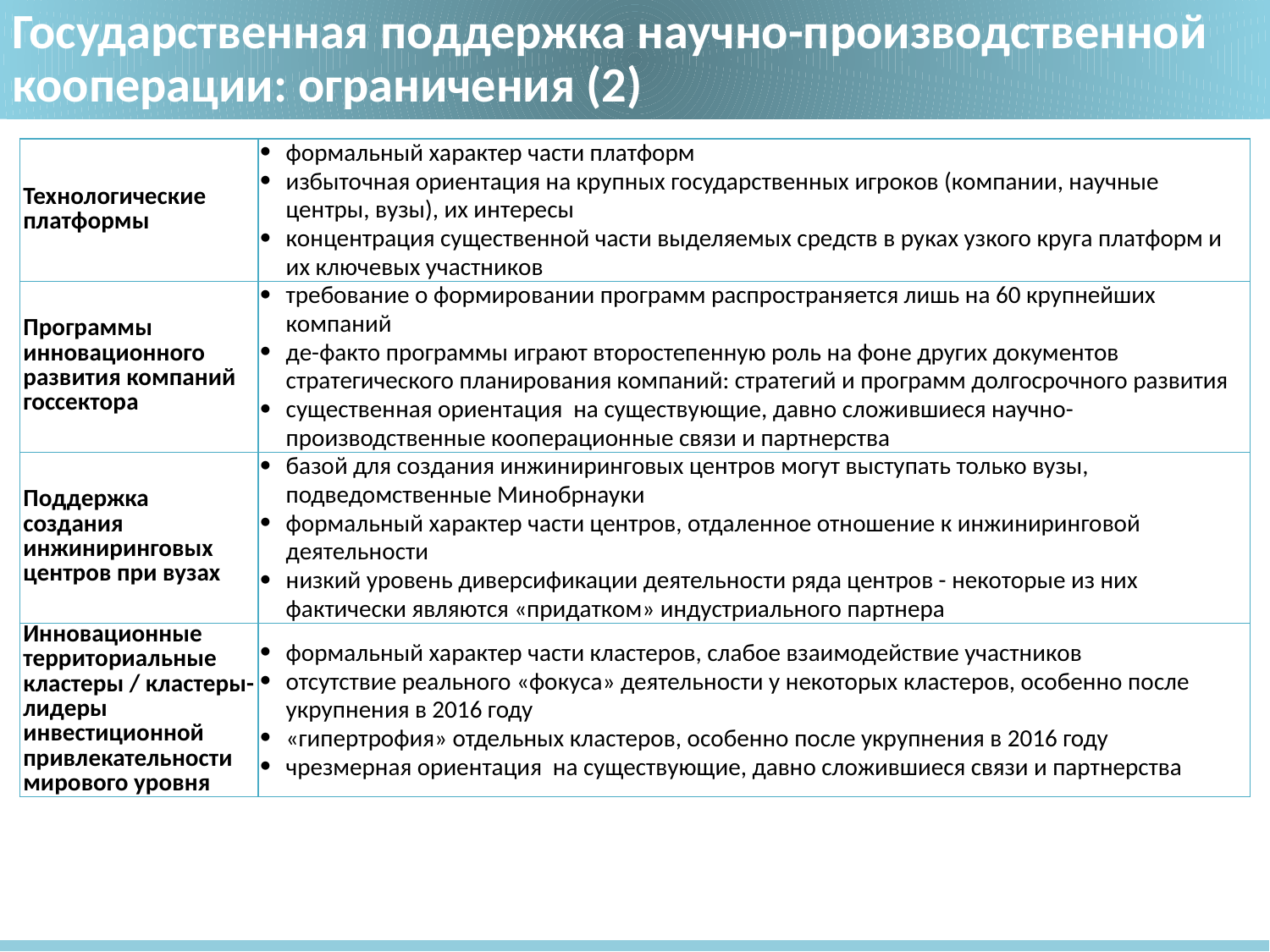

Государственная поддержка научно-производственной кооперации: ограничения (2)
| Технологические платформы | формальный характер части платформ избыточная ориентация на крупных государственных игроков (компании, научные центры, вузы), их интересы концентрация существенной части выделяемых средств в руках узкого круга платформ и их ключевых участников |
| --- | --- |
| Программы инновационного развития компаний госсектора | требование о формировании программ распространяется лишь на 60 крупнейших компаний де-факто программы играют второстепенную роль на фоне других документов стратегического планирования компаний: стратегий и программ долгосрочного развития существенная ориентация на существующие, давно сложившиеся научно-производственные кооперационные связи и партнерства |
| Поддержка создания инжиниринговых центров при вузах | базой для создания инжиниринговых центров могут выступать только вузы, подведомственные Минобрнауки формальный характер части центров, отдаленное отношение к инжиниринговой деятельности низкий уровень диверсификации деятельности ряда центров - некоторые из них фактически являются «придатком» индустриального партнера |
| Инновационные территориальные кластеры / кластеры-лидеры инвестиционной привлекательности мирового уровня | формальный характер части кластеров, слабое взаимодействие участников отсутствие реального «фокуса» деятельности у некоторых кластеров, особенно после укрупнения в 2016 году «гипертрофия» отдельных кластеров, особенно после укрупнения в 2016 году чрезмерная ориентация на существующие, давно сложившиеся связи и партнерства |